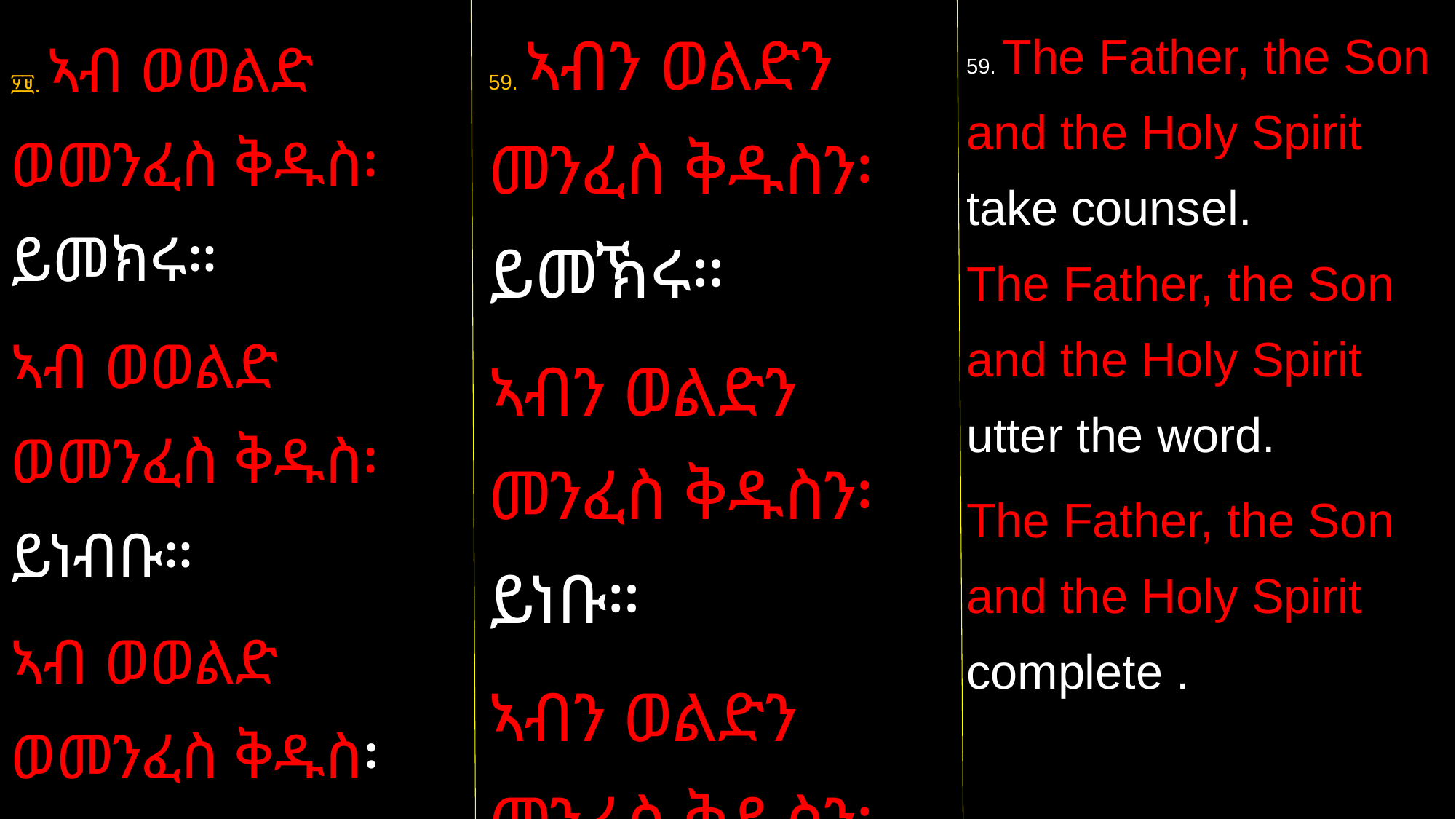

59. ኣብን ወልድን መንፈስ ቅዱስን፡ ይመኽሩ።
ኣብን ወልድን መንፈስ ቅዱስን፡ ይነቡ።
ኣብን ወልድን መንፈስ ቅዱስን፡ ይፍጽሙ።
59. The Father, the Son and the Holy Spirit take counsel.
The Father, the Son and the Holy Spirit utter the word.
The Father, the Son and the Holy Spirit complete .
፶፱. ኣብ ወወልድ ወመንፈስ ቅዱስ፡ ይመክሩ።
ኣብ ወወልድ ወመንፈስ ቅዱስ፡ ይነብቡ።
ኣብ ወወልድ ወመንፈስ ቅዱስ፡ ይፌጽሙ።